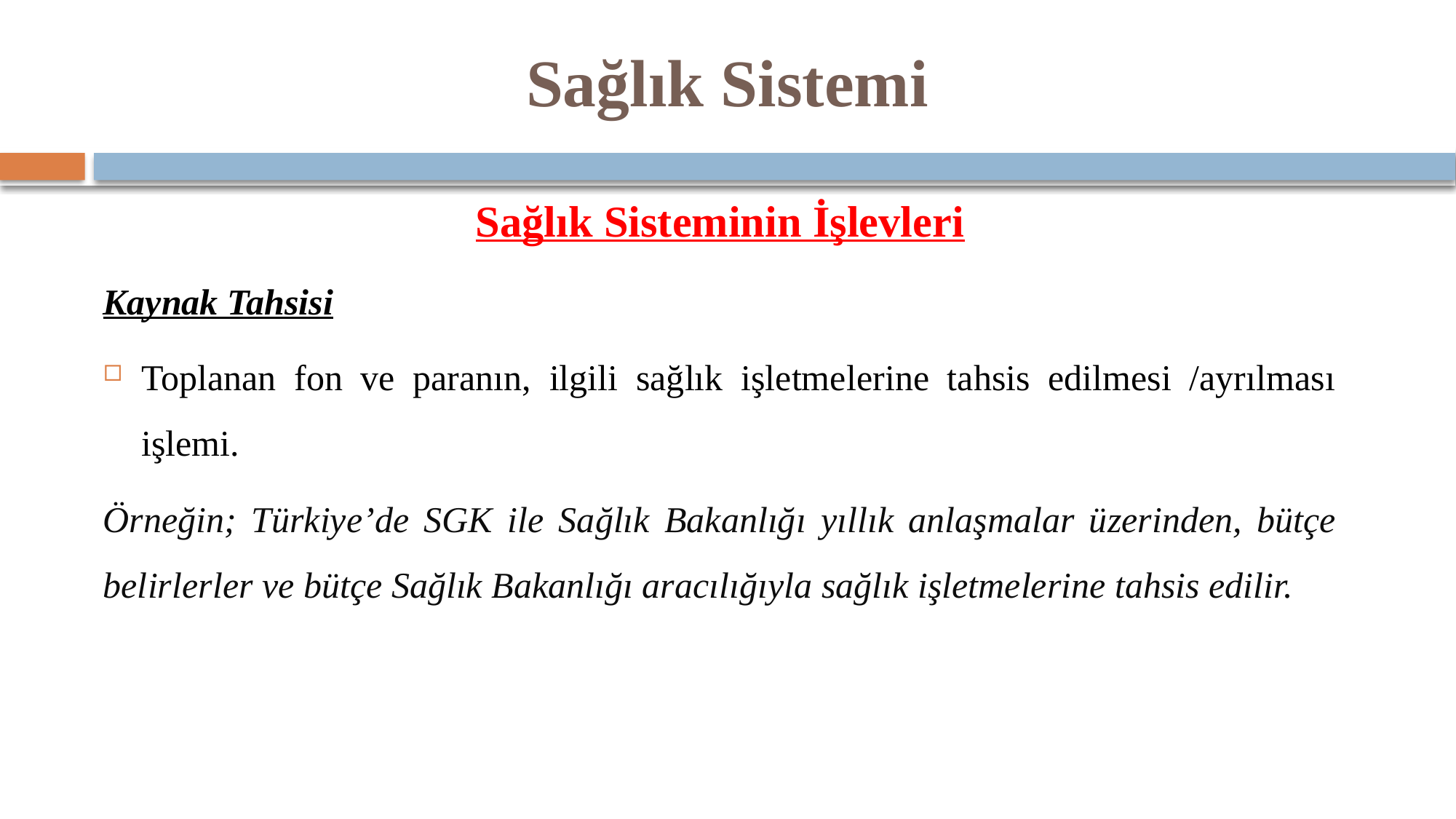

# Sağlık Sistemi
Sağlık Sisteminin İşlevleri
Kaynak Tahsisi
Toplanan fon ve paranın, ilgili sağlık işletmelerine tahsis edilmesi /ayrılması işlemi.
Örneğin; Türkiye’de SGK ile Sağlık Bakanlığı yıllık anlaşmalar üzerinden, bütçe belirlerler ve bütçe Sağlık Bakanlığı aracılığıyla sağlık işletmelerine tahsis edilir.